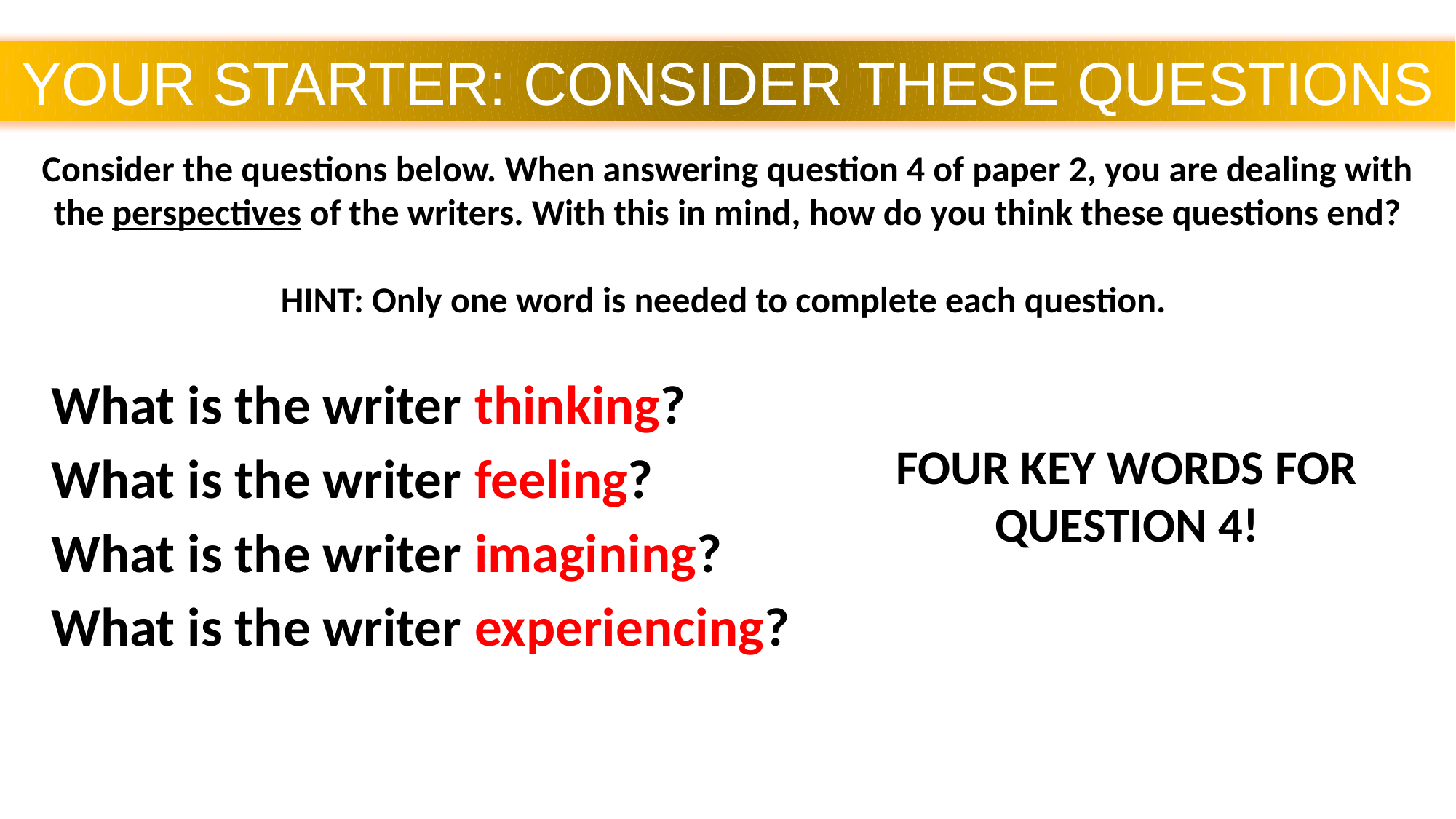

YOUR STARTER: CONSIDER THESE QUESTIONS
Consider the questions below. When answering question 4 of paper 2, you are dealing with the perspectives of the writers. With this in mind, how do you think these questions end?

HINT: Only one word is needed to complete each question.

What is the writer thinking?
What is the writer feeling?
What is the writer imagining?
What is the writer experiencing?
FOUR KEY WORDS FOR QUESTION 4!